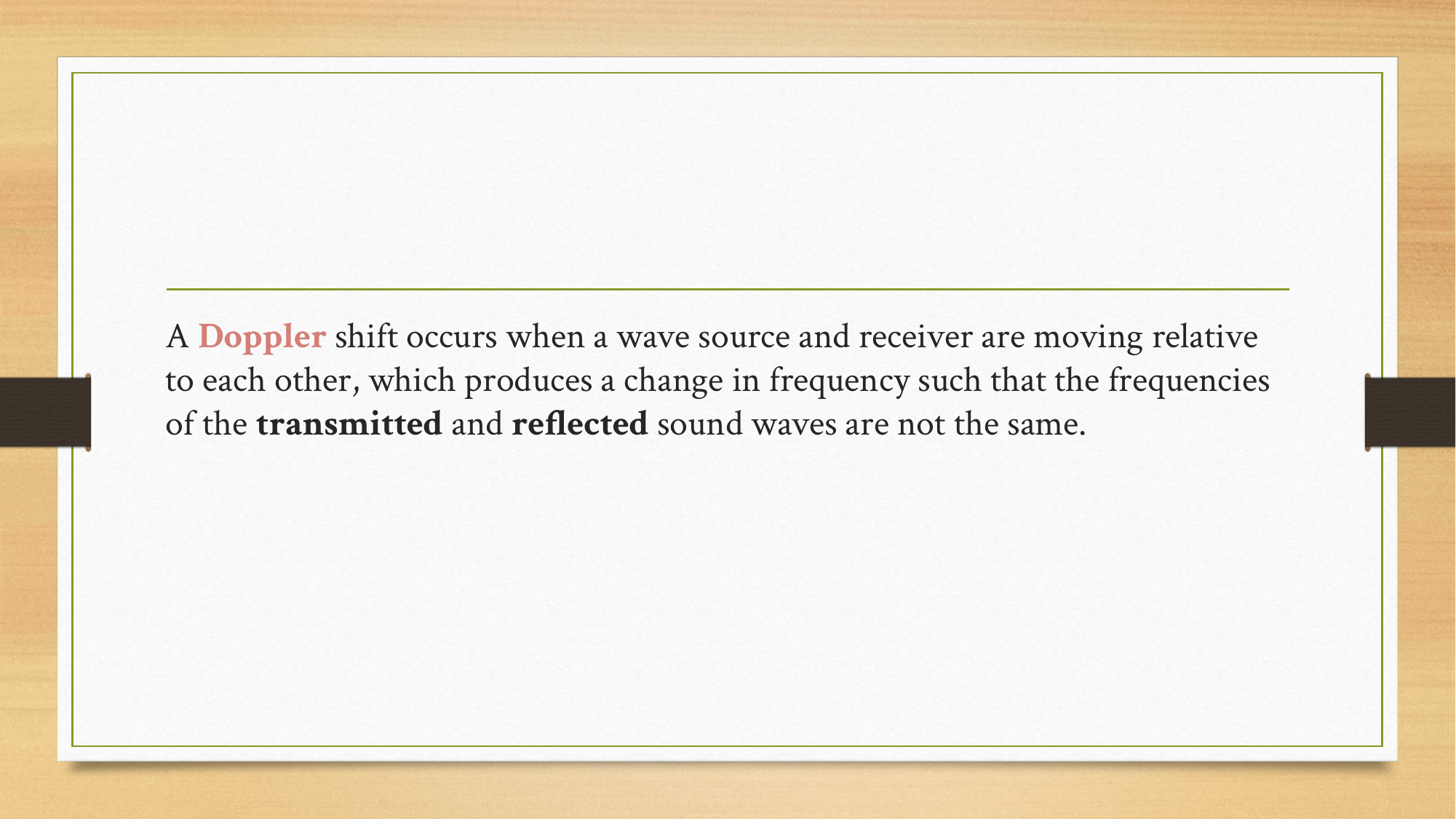

#
A Doppler shift occurs when a wave source and receiver are moving relative to each other, which produces a change in frequency such that the frequencies of the transmitted and reflected sound waves are not the same.